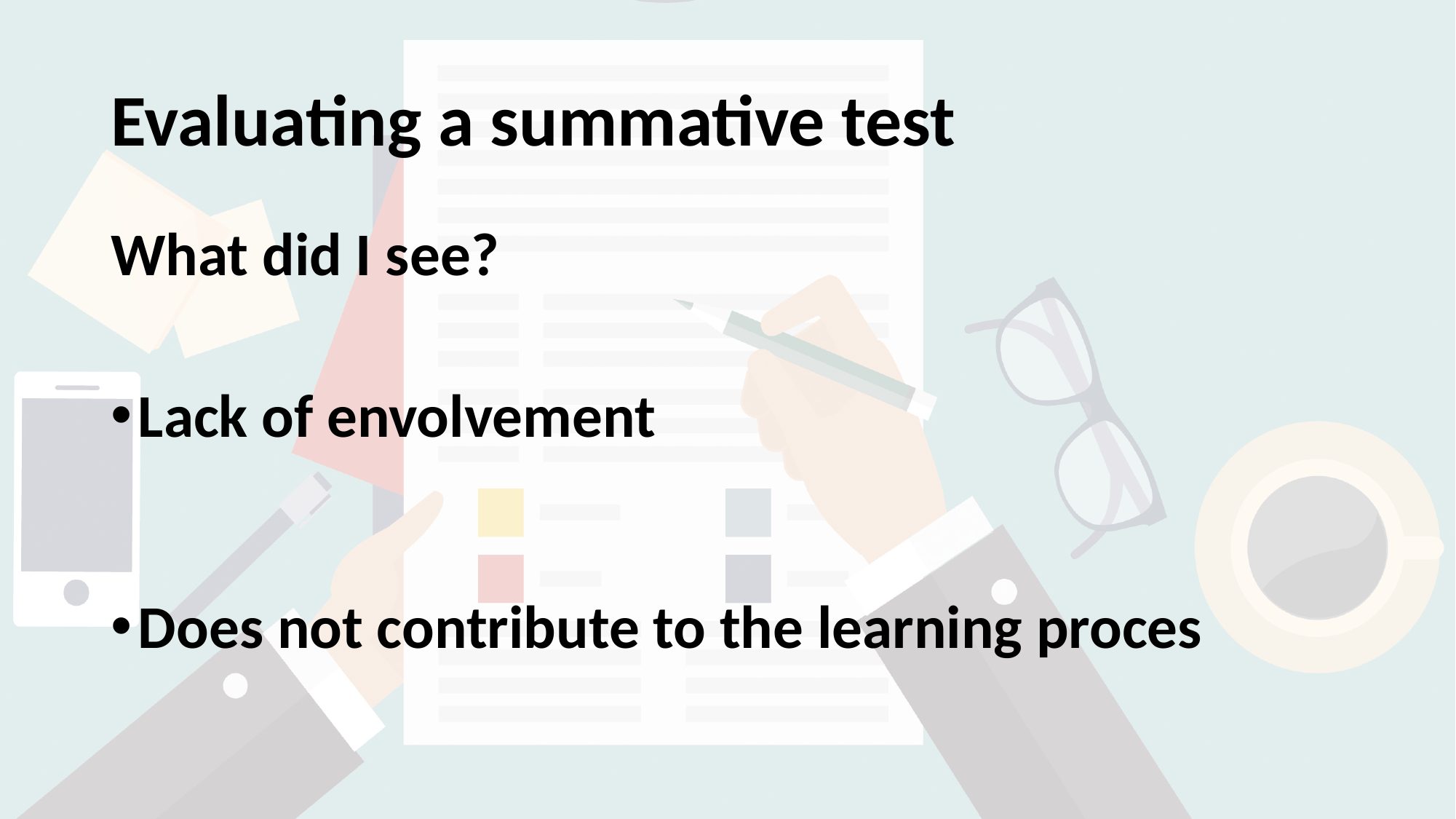

# Evaluating a summative test
What did I see?

Lack of envolvement
Does not contribute to the learning proces